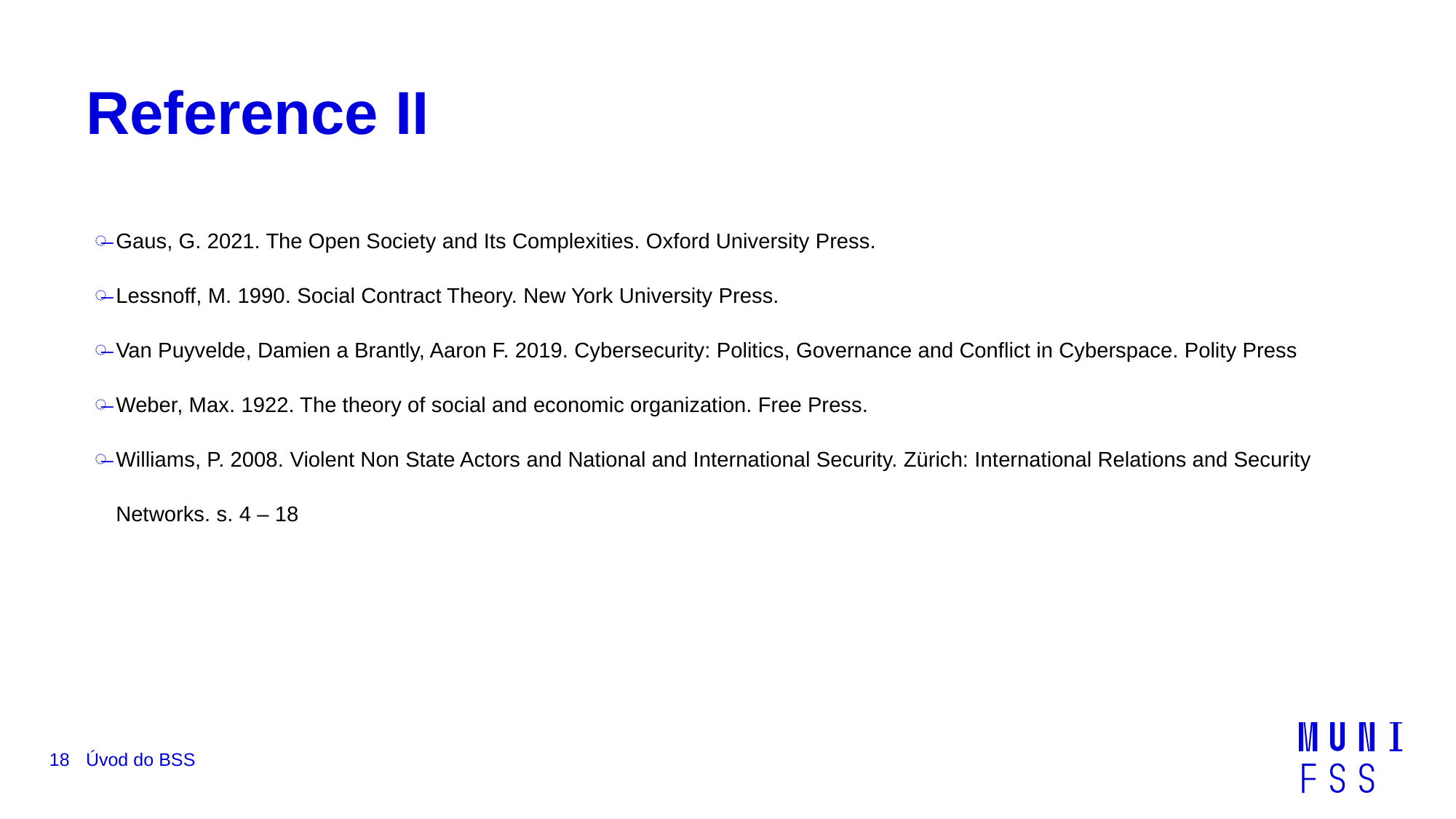

# Reference II
Gaus, G. 2021. The Open Society and Its Complexities. Oxford University Press.
Lessnoff, M. 1990. Social Contract Theory. New York University Press.
Van Puyvelde, Damien a Brantly, Aaron F. 2019. Cybersecurity: Politics, Governance and Conflict in Cyberspace. Polity Press
Weber, Max. 1922. The theory of social and economic organization. Free Press.
Williams, P. 2008. Violent Non State Actors and National and International Security. Zürich: International Relations and Security Networks. s. 4 – 18
18
Úvod do BSS